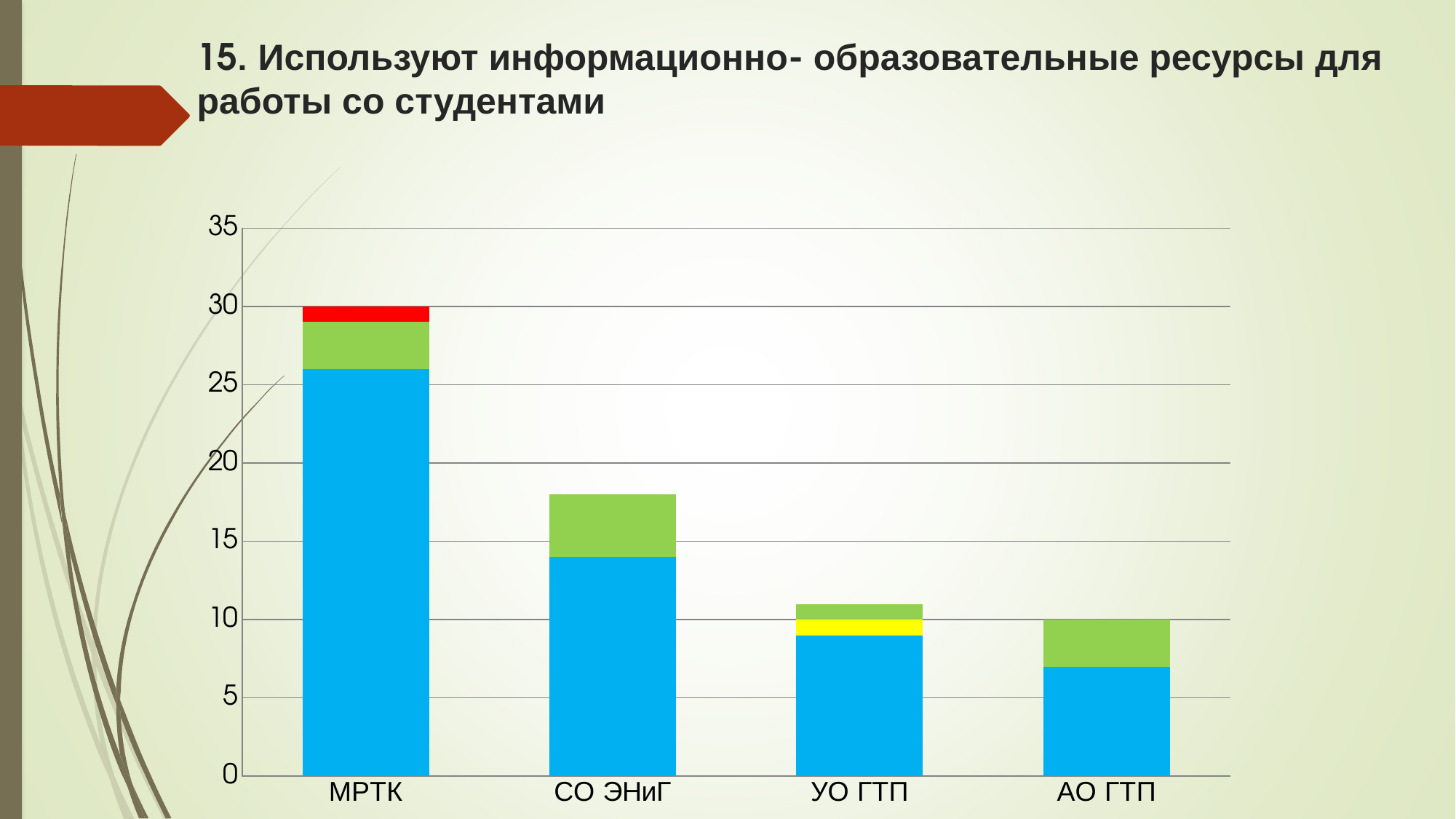

# 15. Используют информационно- образовательные ресурсы для работы со студентами

### Chart

| Category | Да | Нет | Скорее да, чем нет | Скорее нет, чем да |
|---|---|---|---|---|
| МРТК | 26.0 | 0.0 | 3.0 | 1.0 |
| СО ЭНиГ | 14.0 | 0.0 | 4.0 | 0.0 |
| УО ГТП | 9.0 | 1.0 | 1.0 | 0.0 |
| АО ГТП | 7.0 | 0.0 | 3.0 | 0.0 |